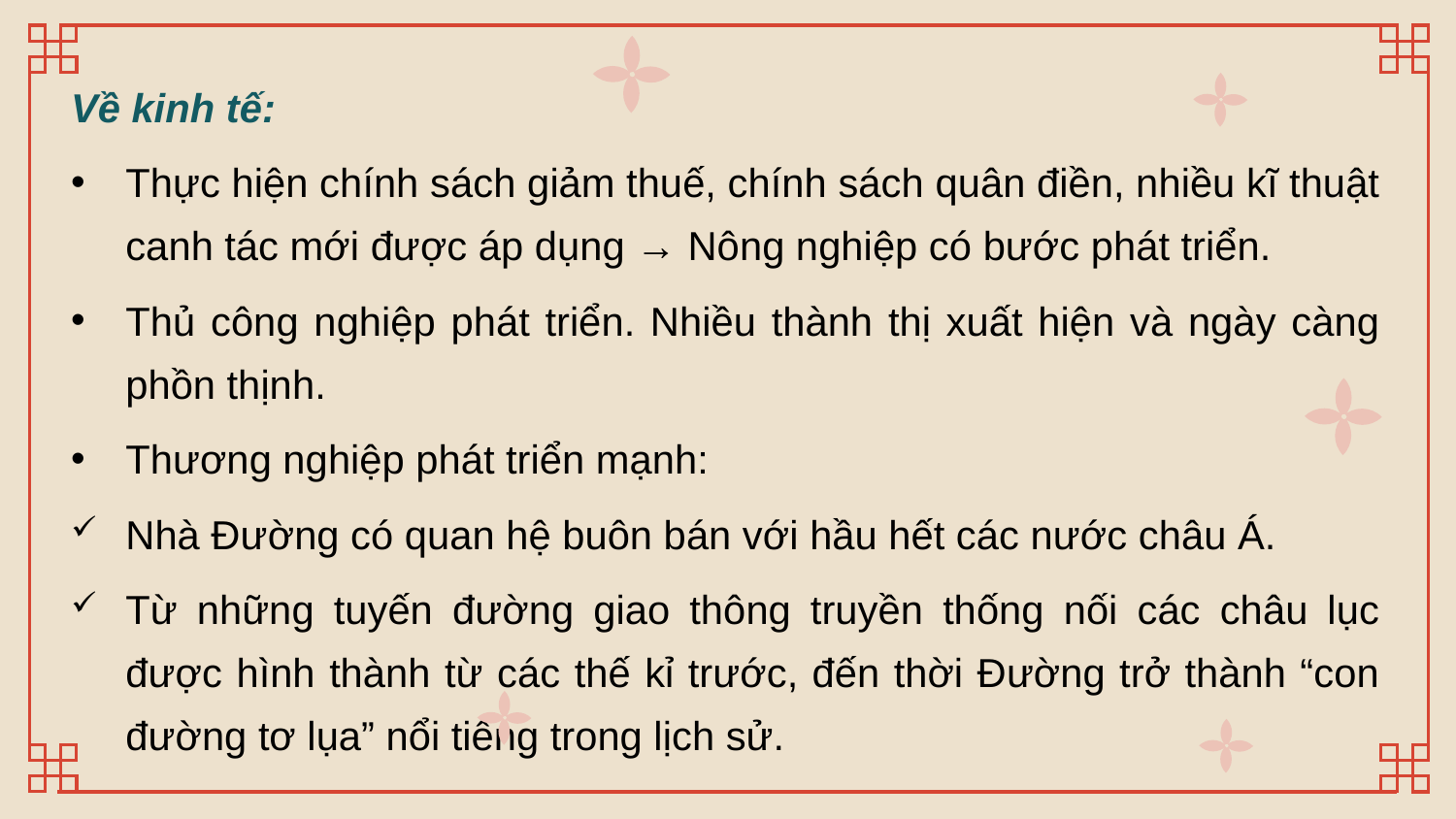

Về kinh tế:
Thực hiện chính sách giảm thuế, chính sách quân điền, nhiều kĩ thuật canh tác mới được áp dụng → Nông nghiệp có bước phát triển.
Thủ công nghiệp phát triển. Nhiều thành thị xuất hiện và ngày càng phồn thịnh.
Thương nghiệp phát triển mạnh:
Nhà Đường có quan hệ buôn bán với hầu hết các nước châu Á.
Từ những tuyến đường giao thông truyền thống nối các châu lục được hình thành từ các thế kỉ trước, đến thời Đường trở thành “con đường tơ lụa” nổi tiếng trong lịch sử.